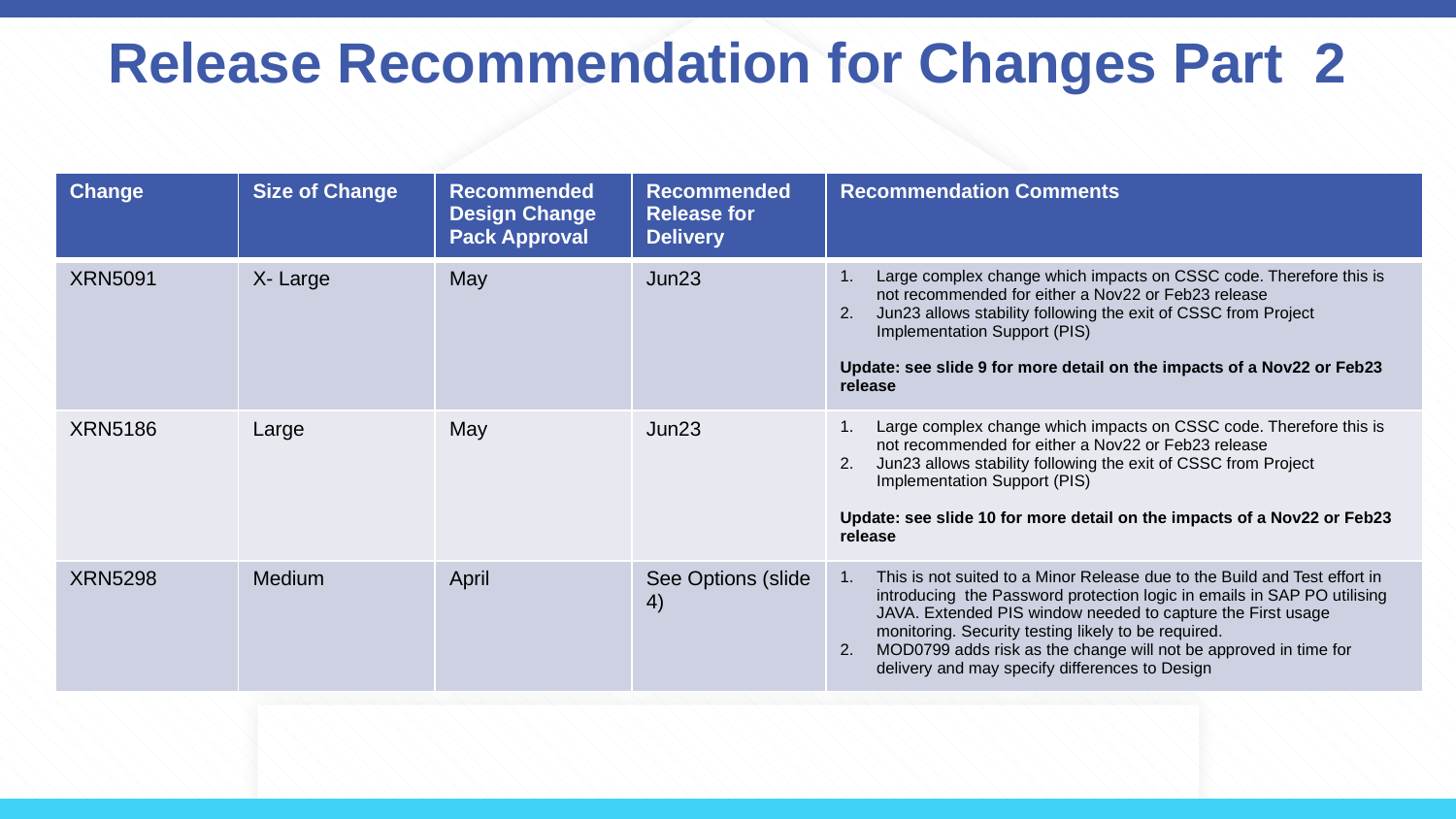

Release Recommendation for Changes Part  2
| Change | Size of Change | Recommended Design Change Pack Approval | Recommended Release for Delivery | Recommendation Comments |
| --- | --- | --- | --- | --- |
| XRN5091 | X- Large | May | Jun23 | Large complex change which impacts on CSSC code. Therefore this is not recommended for either a Nov22 or Feb23 release Jun23 allows stability following the exit of CSSC from Project Implementation Support (PIS) Update: see slide 9 for more detail on the impacts of a Nov22 or Feb23 release |
| XRN5186 | Large | May | Jun23 | Large complex change which impacts on CSSC code. Therefore this is not recommended for either a Nov22 or Feb23 release Jun23 allows stability following the exit of CSSC from Project Implementation Support (PIS) Update: see slide 10 for more detail on the impacts of a Nov22 or Feb23 release |
| XRN5298 | Medium | April | See Options (slide 4) | This is not suited to a Minor Release due to the Build and Test effort in introducing the Password protection logic in emails in SAP PO utilising JAVA. Extended PIS window needed to capture the First usage monitoring. Security testing likely to be required. MOD0799 adds risk as the change will not be approved in time for delivery and may specify differences to Design |